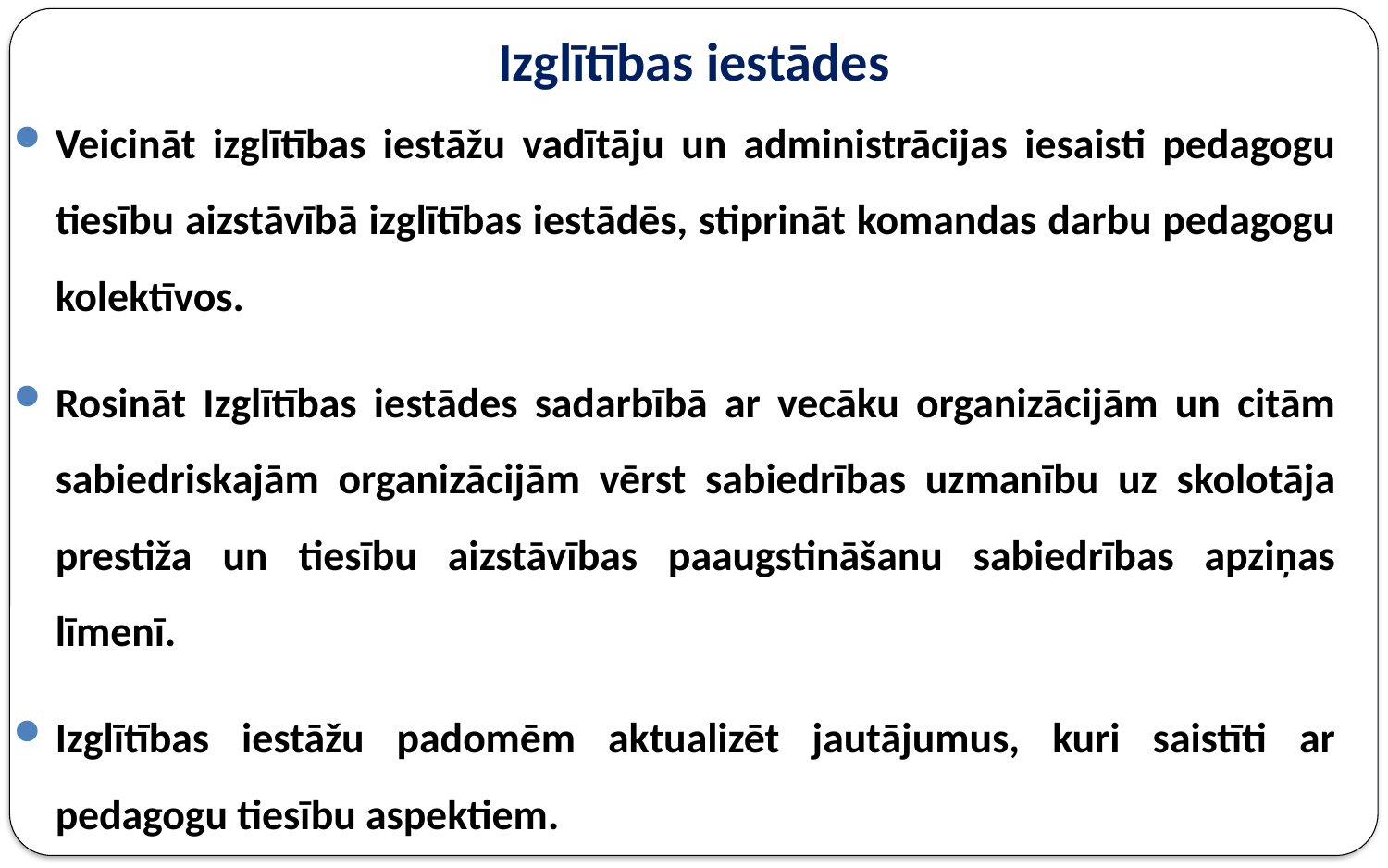

# Izglītības iestādes
Veicināt izglītības iestāžu vadītāju un administrācijas iesaisti pedagogu tiesību aizstāvībā izglītības iestādēs, stiprināt komandas darbu pedagogu kolektīvos.
Rosināt Izglītības iestādes sadarbībā ar vecāku organizācijām un citām sabiedriskajām organizācijām vērst sabiedrības uzmanību uz skolotāja prestiža un tiesību aizstāvības paaugstināšanu sabiedrības apziņas līmenī.
Izglītības iestāžu padomēm aktualizēt jautājumus, kuri saistīti ar pedagogu tiesību aspektiem.